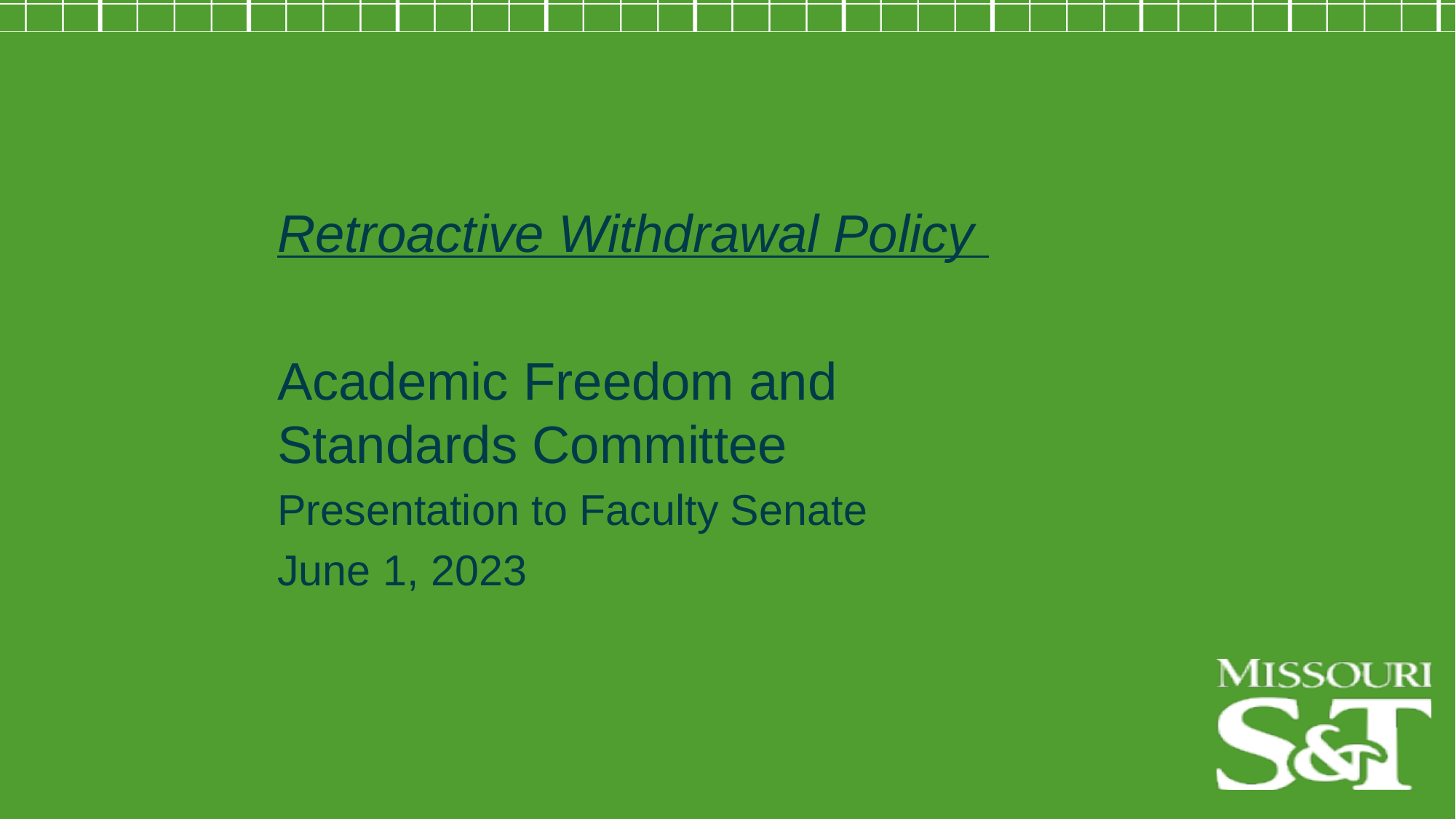

Retroactive Withdrawal Policy

Academic Freedom and Standards Committee
Presentation to Faculty Senate
June 1, 2023